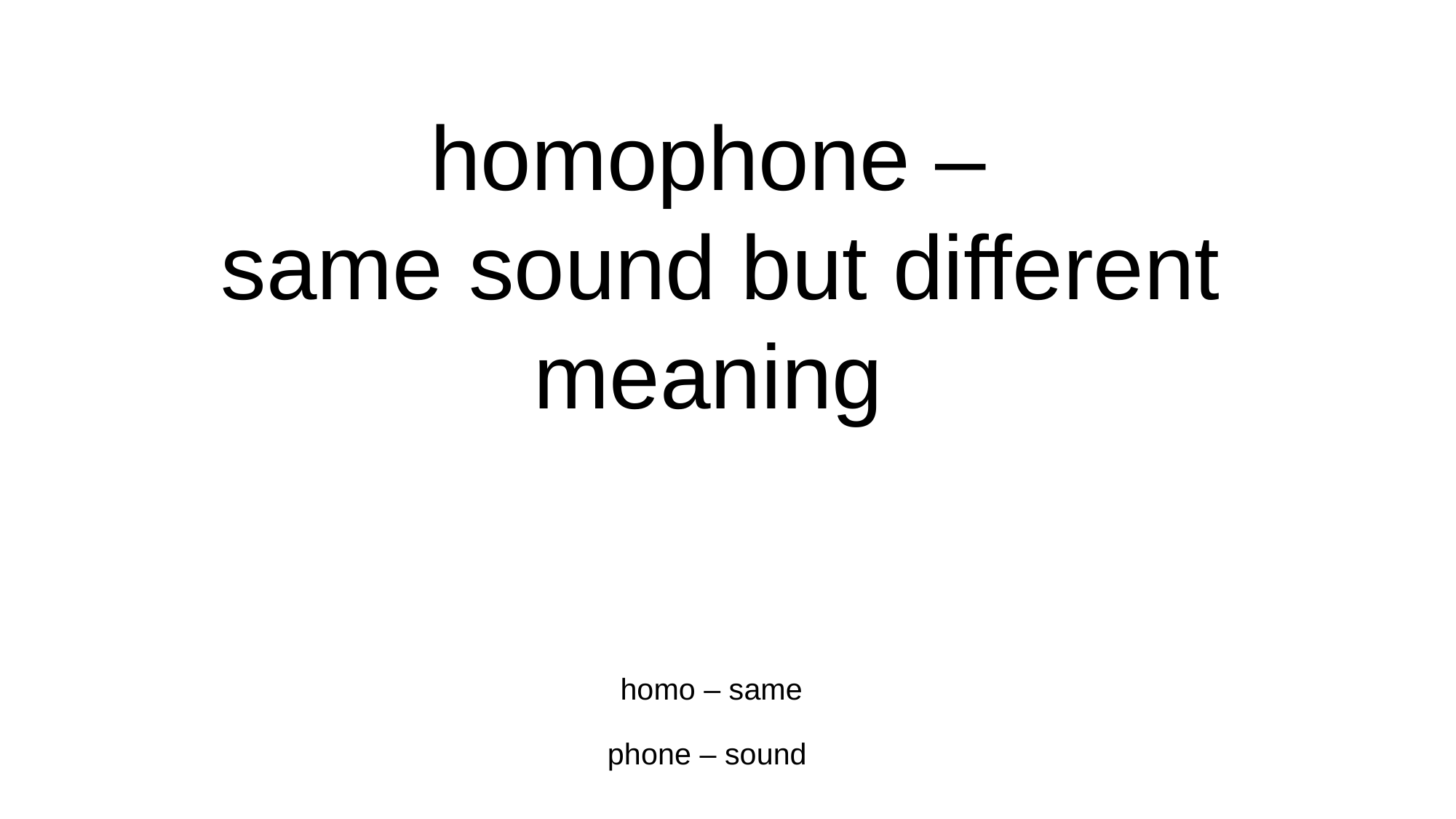

homophone –
same sound but different meaning
# homo – same phone – sound